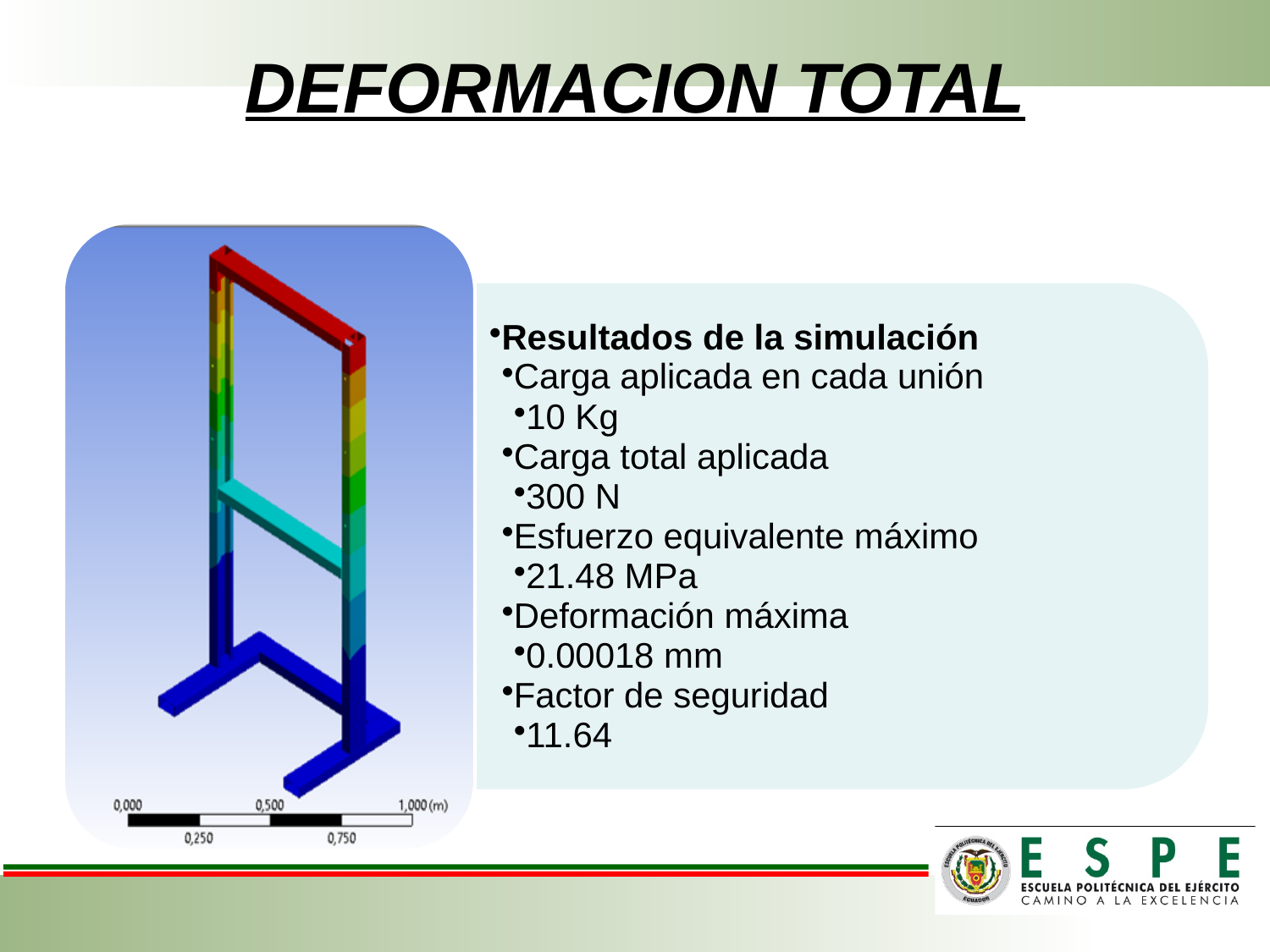

# DEFORMACION TOTAL
Resultados de la simulación
Carga aplicada en cada unión
10 Kg
Carga total aplicada
300 N
Esfuerzo equivalente máximo
21.48 MPa
Deformación máxima
0.00018 mm
Factor de seguridad
11.64